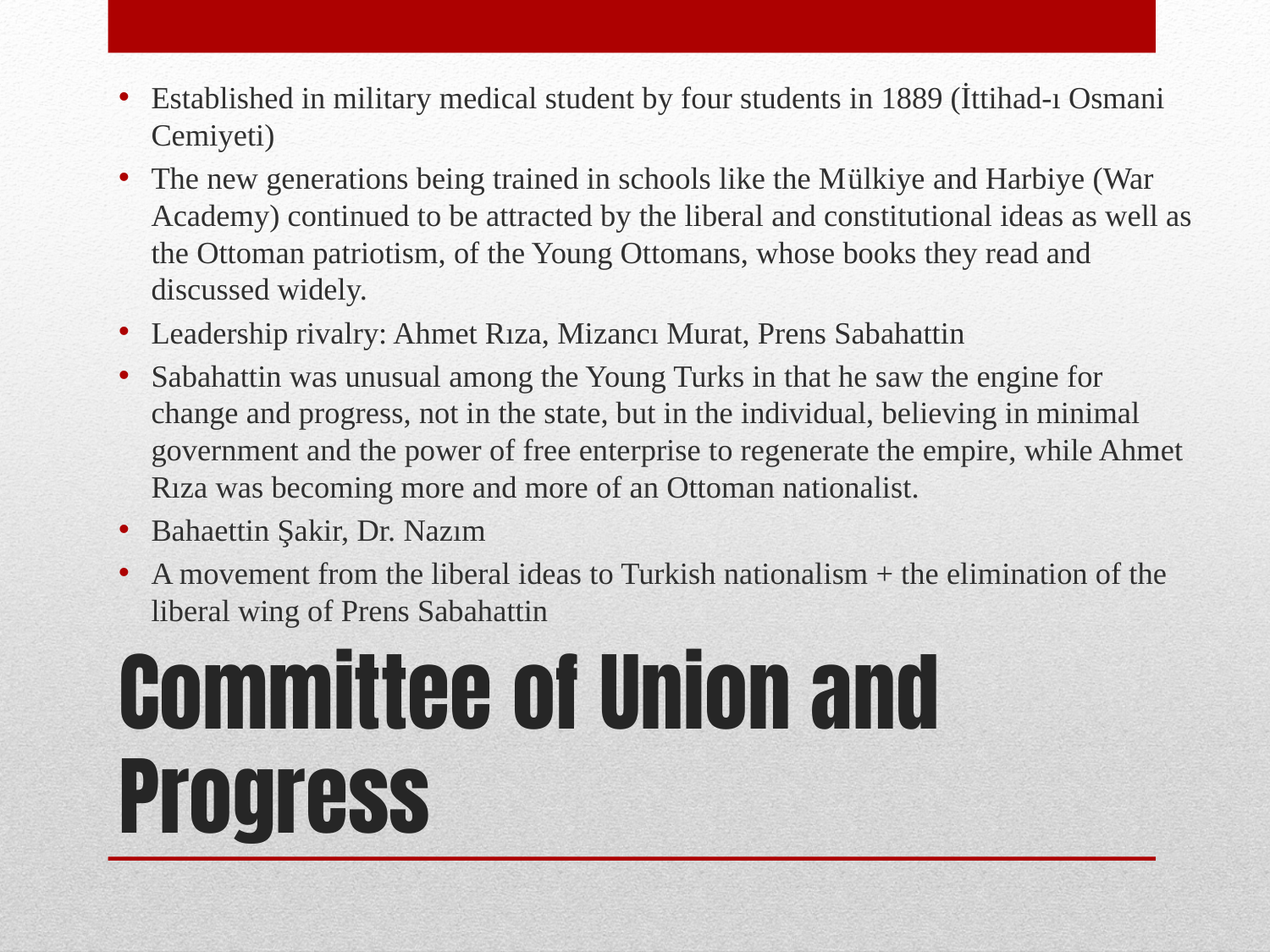

Established in military medical student by four students in 1889 (İttihad-ı Osmani Cemiyeti)
The new generations being trained in schools like the Mülkiye and Harbiye (War Academy) continued to be attracted by the liberal and constitutional ideas as well as the Ottoman patriotism, of the Young Ottomans, whose books they read and discussed widely.
Leadership rivalry: Ahmet Rıza, Mizancı Murat, Prens Sabahattin
Sabahattin was unusual among the Young Turks in that he saw the engine for change and progress, not in the state, but in the individual, believing in minimal government and the power of free enterprise to regenerate the empire, while Ahmet Rıza was becoming more and more of an Ottoman nationalist.
Bahaettin Şakir, Dr. Nazım
A movement from the liberal ideas to Turkish nationalism + the elimination of the liberal wing of Prens Sabahattin
# Committee of Union and Progress